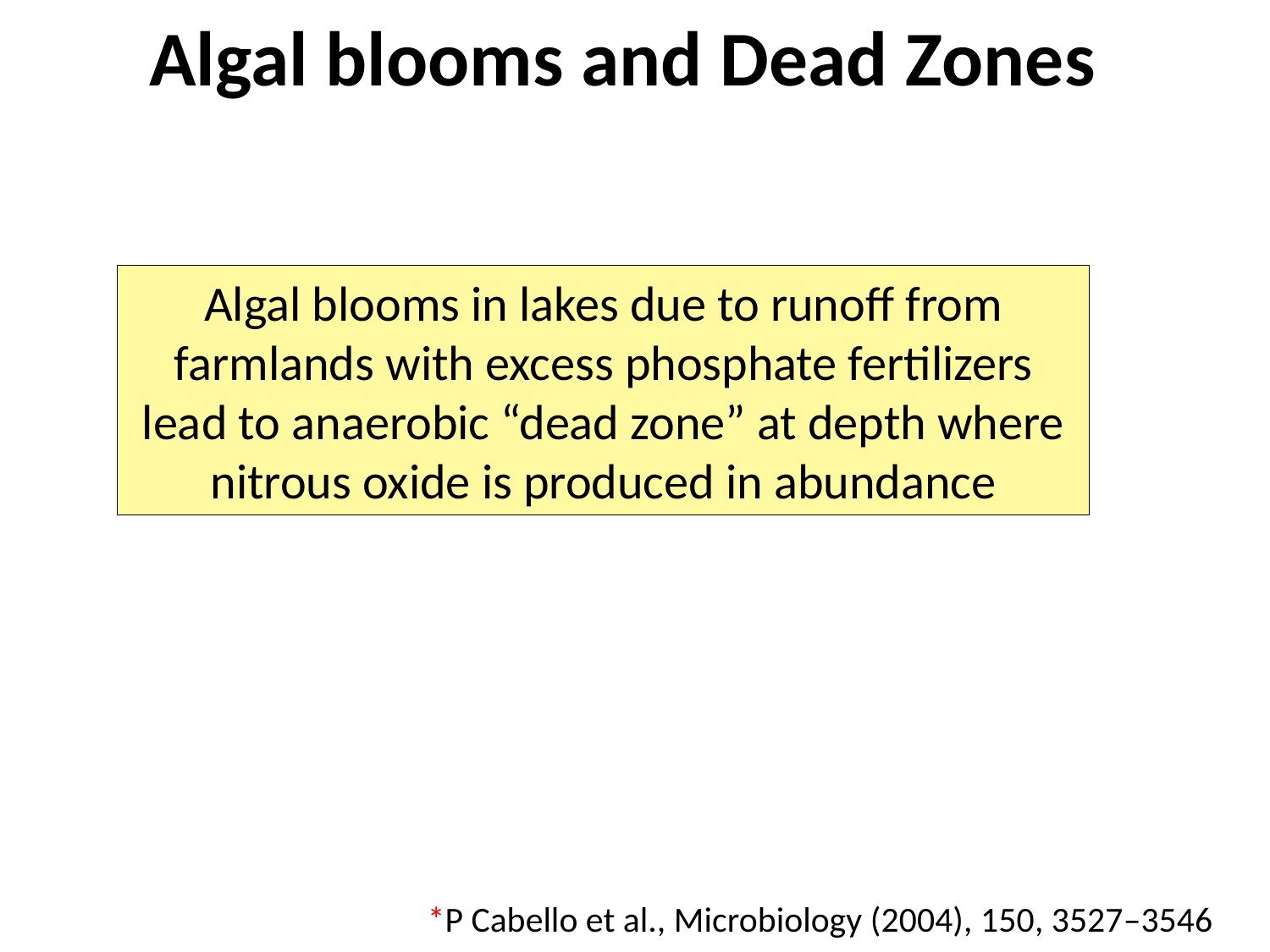

# Algal blooms and Dead Zones
Algal blooms in lakes due to runoff from farmlands with excess phosphate fertilizers lead to anaerobic “dead zone” at depth where nitrous oxide is produced in abundance
*P Cabello et al., Microbiology (2004), 150, 3527–3546